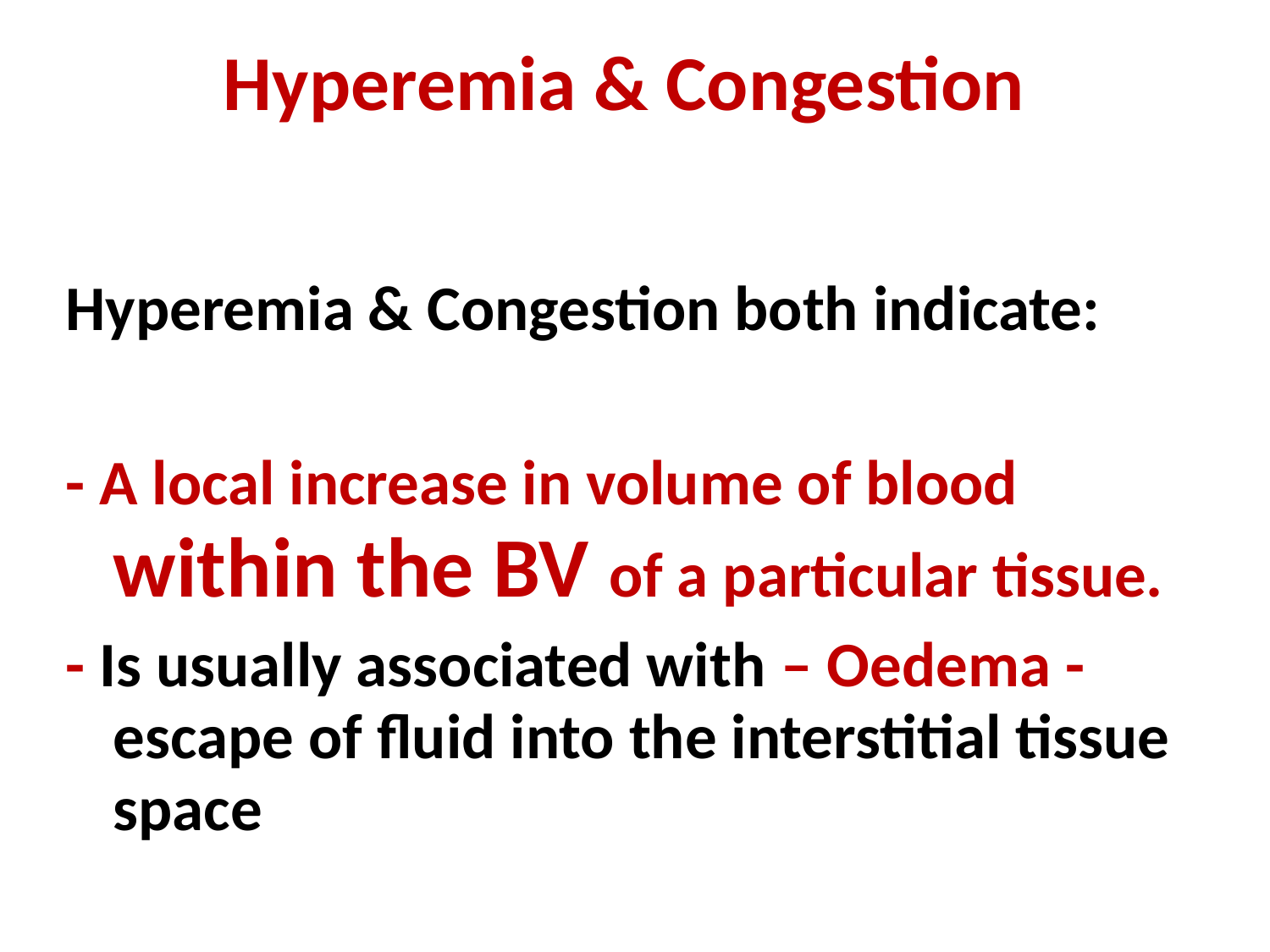

# Hyperemia & Congestion

Hyperemia & Congestion both indicate:

- A local increase in volume of blood within the BV of a particular tissue.
- Is usually associated with – Oedema -escape of fluid into the interstitial tissue space